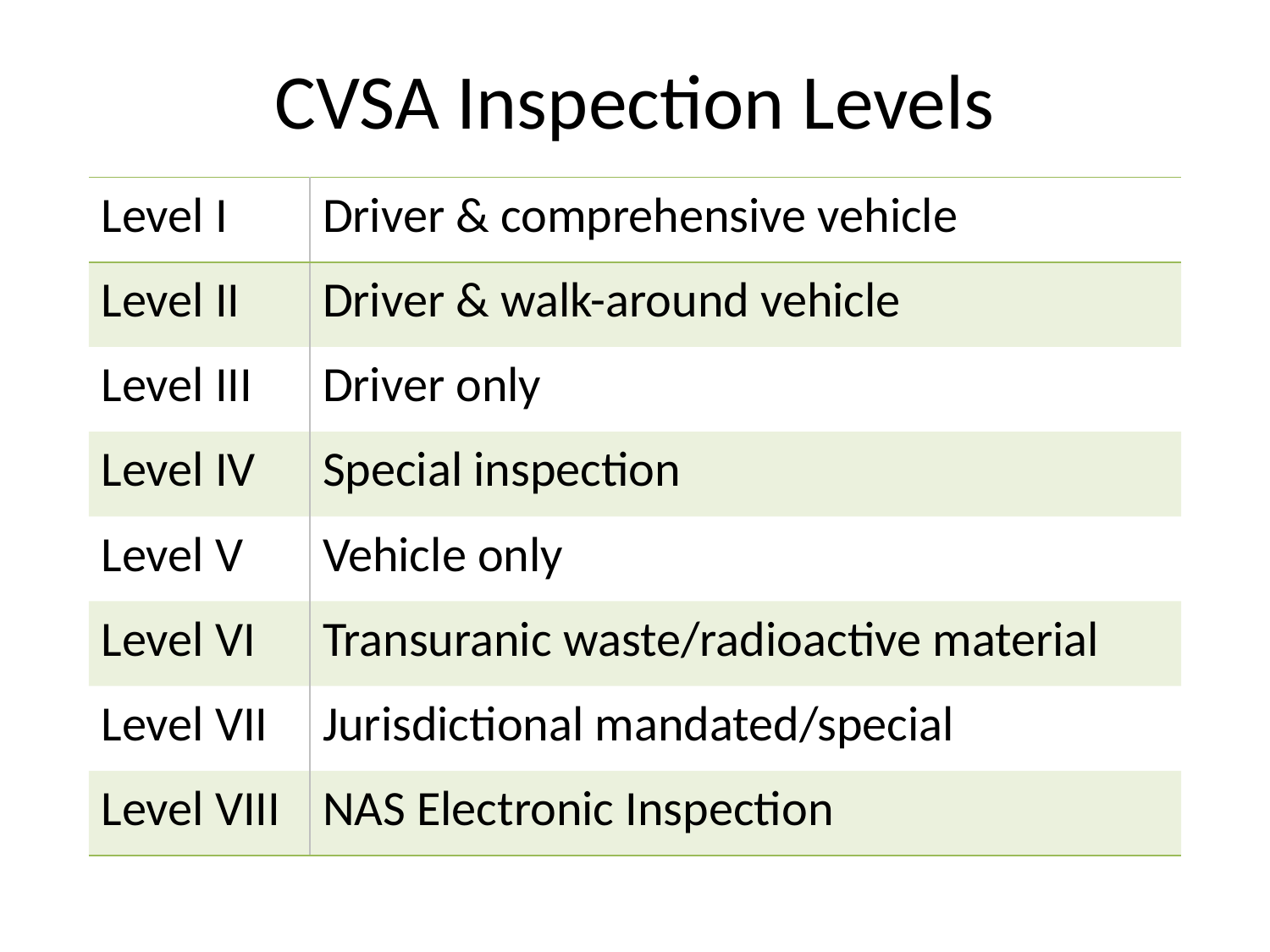

# CVSA Inspection Levels
| Level I | Driver & comprehensive vehicle |
| --- | --- |
| Level II | Driver & walk-around vehicle |
| Level III | Driver only |
| Level IV | Special inspection |
| Level V | Vehicle only |
| Level VI | Transuranic waste/radioactive material |
| Level VII | Jurisdictional mandated/special |
| Level VIII | NAS Electronic Inspection |